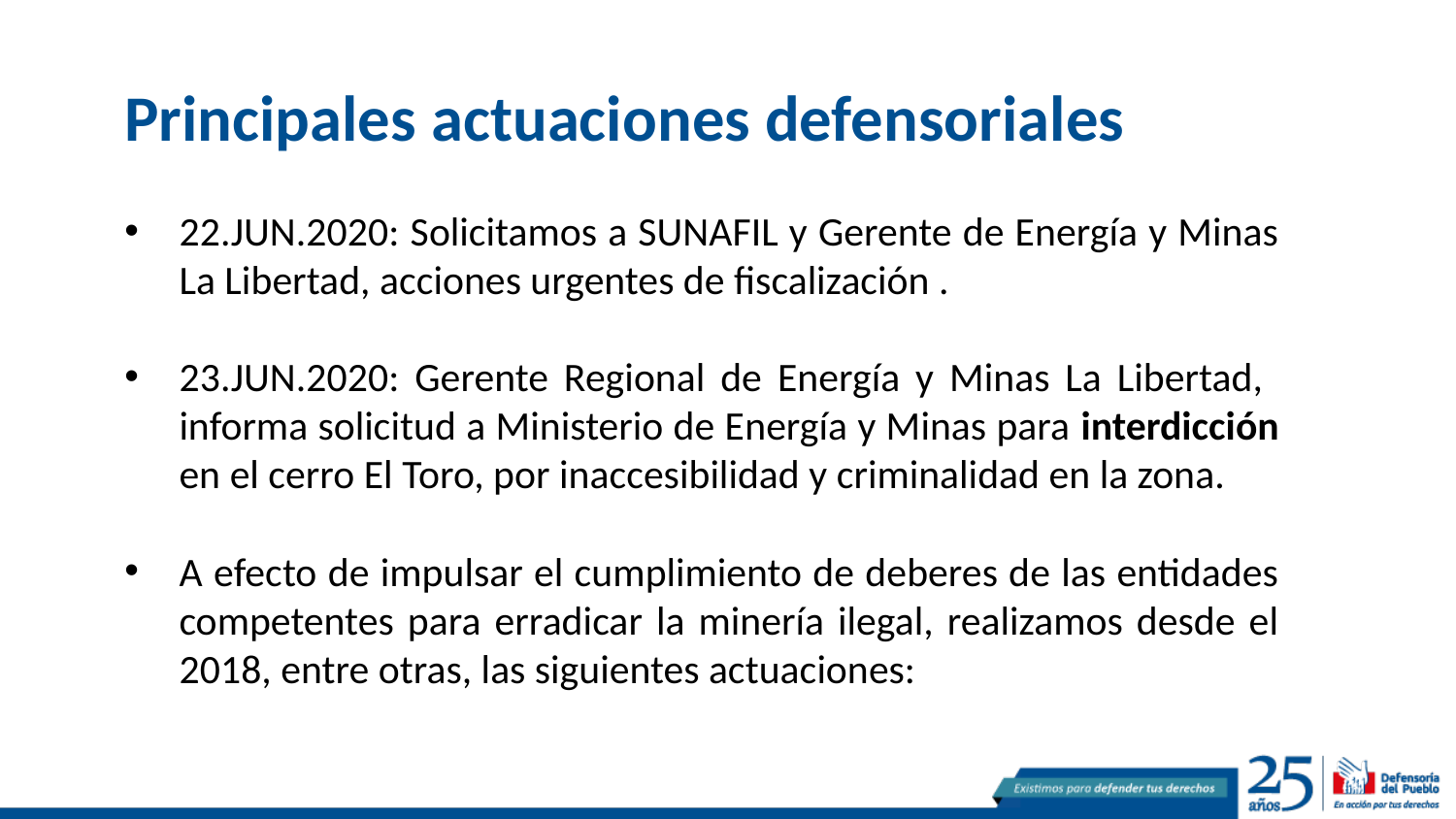

Principales actuaciones defensoriales
22.JUN.2020: Solicitamos a SUNAFIL y Gerente de Energía y Minas La Libertad, acciones urgentes de fiscalización .

23.JUN.2020: Gerente Regional de Energía y Minas La Libertad,  informa solicitud a Ministerio de Energía y Minas para interdicción en el cerro El Toro, por inaccesibilidad y criminalidad en la zona.

A efecto de impulsar el cumplimiento de deberes de las entidades competentes para erradicar la minería ilegal, realizamos desde el 2018, entre otras, las siguientes actuaciones: